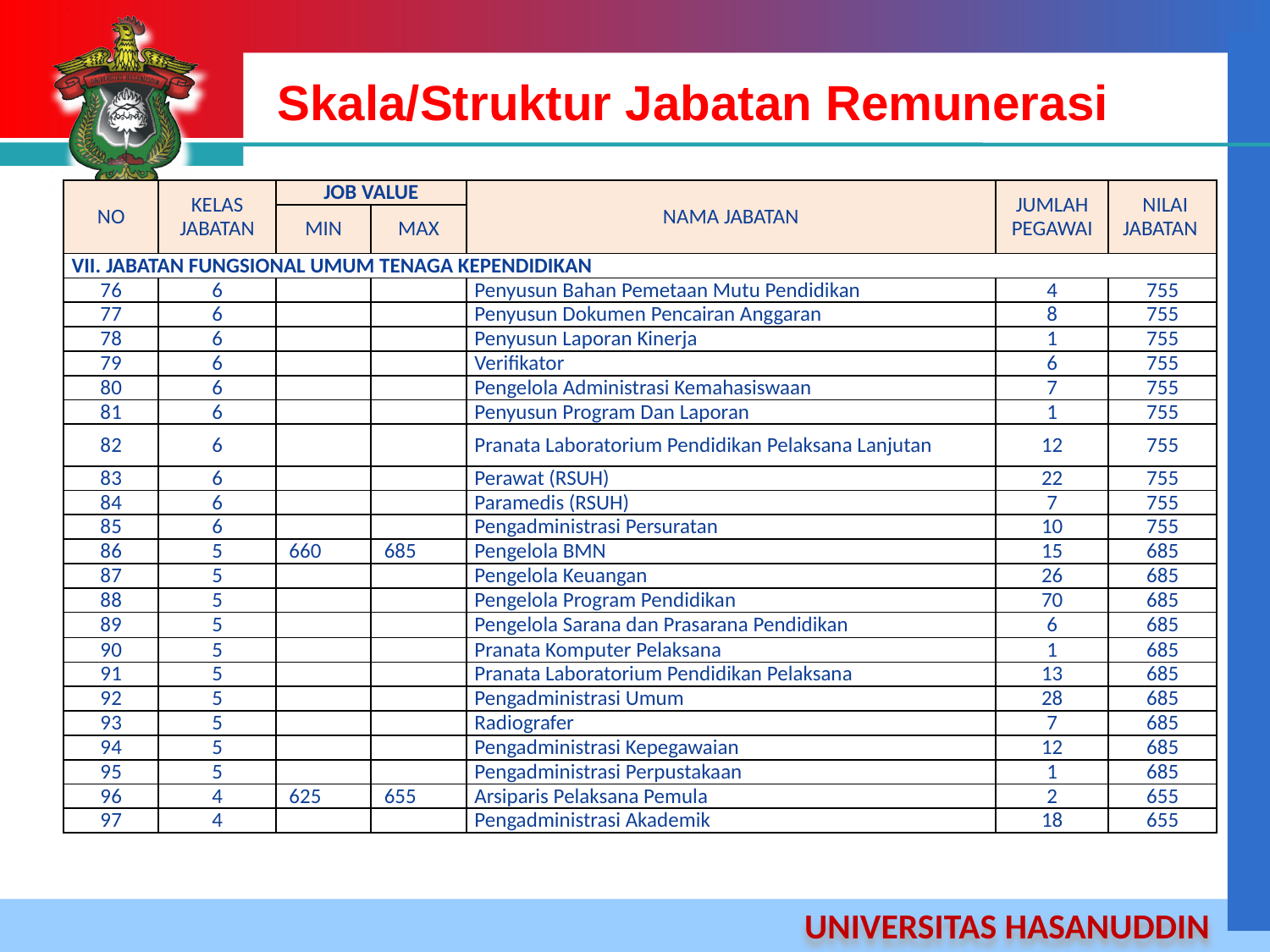

# Skala/Struktur Jabatan Remunerasi
| NO | KELAS JABATAN | JOB VALUE |  | NAMA JABATAN | JUMLAH PEGAWAI | NILAI JABATAN |
| --- | --- | --- | --- | --- | --- | --- |
|  |  | MIN | MAX |  |  |  |
| VII. JABATAN FUNGSIONAL UMUM TENAGA KEPENDIDIKAN |  |  |  |  |  |  |
| 76 | 6 |  |  | Penyusun Bahan Pemetaan Mutu Pendidikan | 4 | 755 |
| 77 | 6 |  |  | Penyusun Dokumen Pencairan Anggaran | 8 | 755 |
| 78 | 6 |  |  | Penyusun Laporan Kinerja | 1 | 755 |
| 79 | 6 |  |  | Verifikator | 6 | 755 |
| 80 | 6 |  |  | Pengelola Administrasi Kemahasiswaan | 7 | 755 |
| 81 | 6 |  |  | Penyusun Program Dan Laporan | 1 | 755 |
| 82 | 6 |  |  | Pranata Laboratorium Pendidikan Pelaksana Lanjutan | 12 | 755 |
| 83 | 6 |  |  | Perawat (RSUH) | 22 | 755 |
| 84 | 6 |  |  | Paramedis (RSUH) | 7 | 755 |
| 85 | 6 |  |  | Pengadministrasi Persuratan | 10 | 755 |
| 86 | 5 | 660 | 685 | Pengelola BMN | 15 | 685 |
| 87 | 5 |  |  | Pengelola Keuangan | 26 | 685 |
| 88 | 5 |  |  | Pengelola Program Pendidikan | 70 | 685 |
| 89 | 5 |  |  | Pengelola Sarana dan Prasarana Pendidikan | 6 | 685 |
| 90 | 5 |  |  | Pranata Komputer Pelaksana | 1 | 685 |
| 91 | 5 |  |  | Pranata Laboratorium Pendidikan Pelaksana | 13 | 685 |
| 92 | 5 |  |  | Pengadministrasi Umum | 28 | 685 |
| 93 | 5 |  |  | Radiografer | 7 | 685 |
| 94 | 5 |  |  | Pengadministrasi Kepegawaian | 12 | 685 |
| 95 | 5 |  |  | Pengadministrasi Perpustakaan | 1 | 685 |
| 96 | 4 | 625 | 655 | Arsiparis Pelaksana Pemula | 2 | 655 |
| 97 | 4 |  |  | Pengadministrasi Akademik | 18 | 655 |